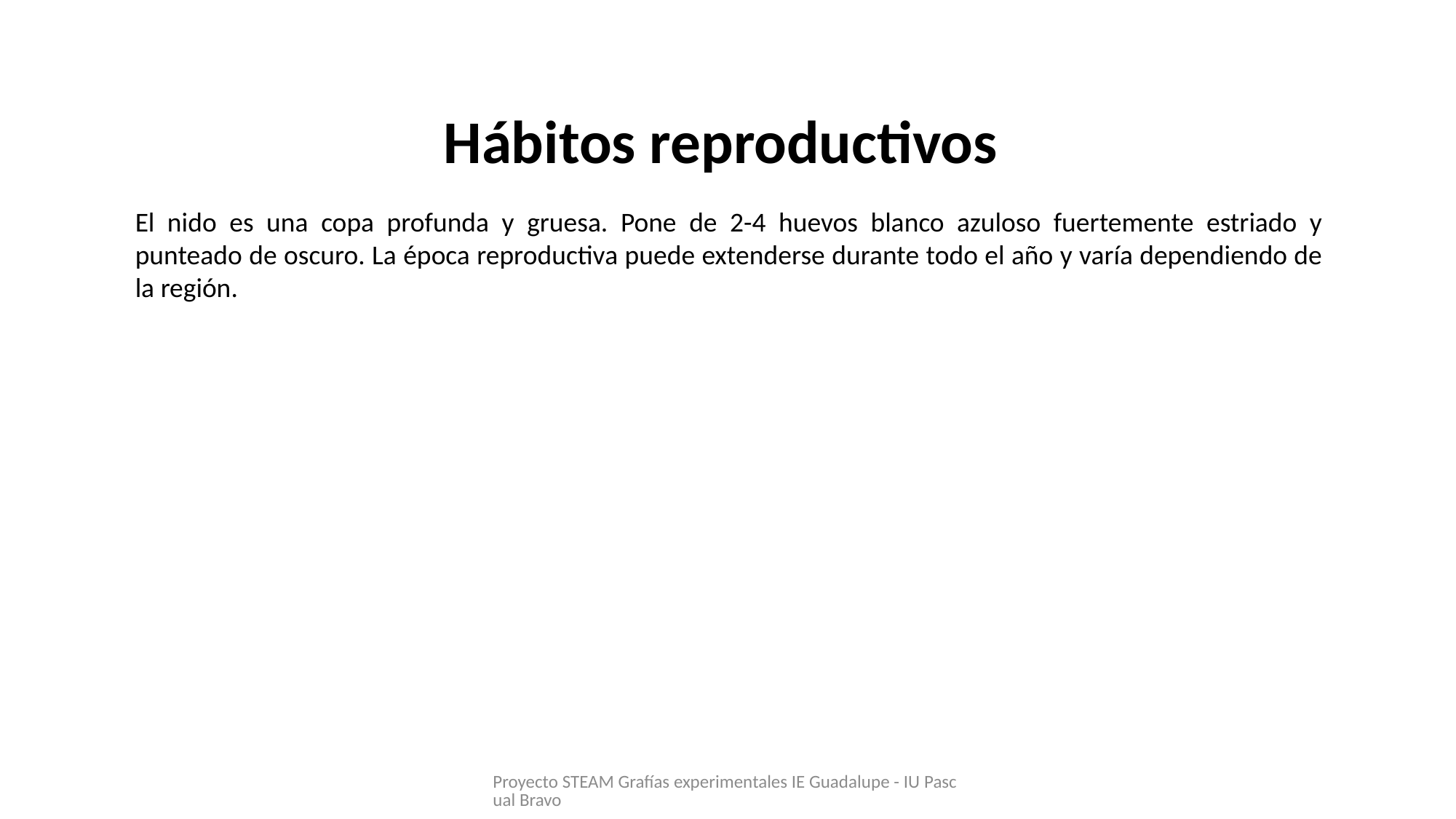

Hábitos reproductivos
El nido es una copa profunda y gruesa. Pone de 2-4 huevos blanco azuloso fuertemente estriado y punteado de oscuro. La época reproductiva puede extenderse durante todo el año y varía dependiendo de la región.
Proyecto STEAM Grafías experimentales IE Guadalupe - IU Pascual Bravo